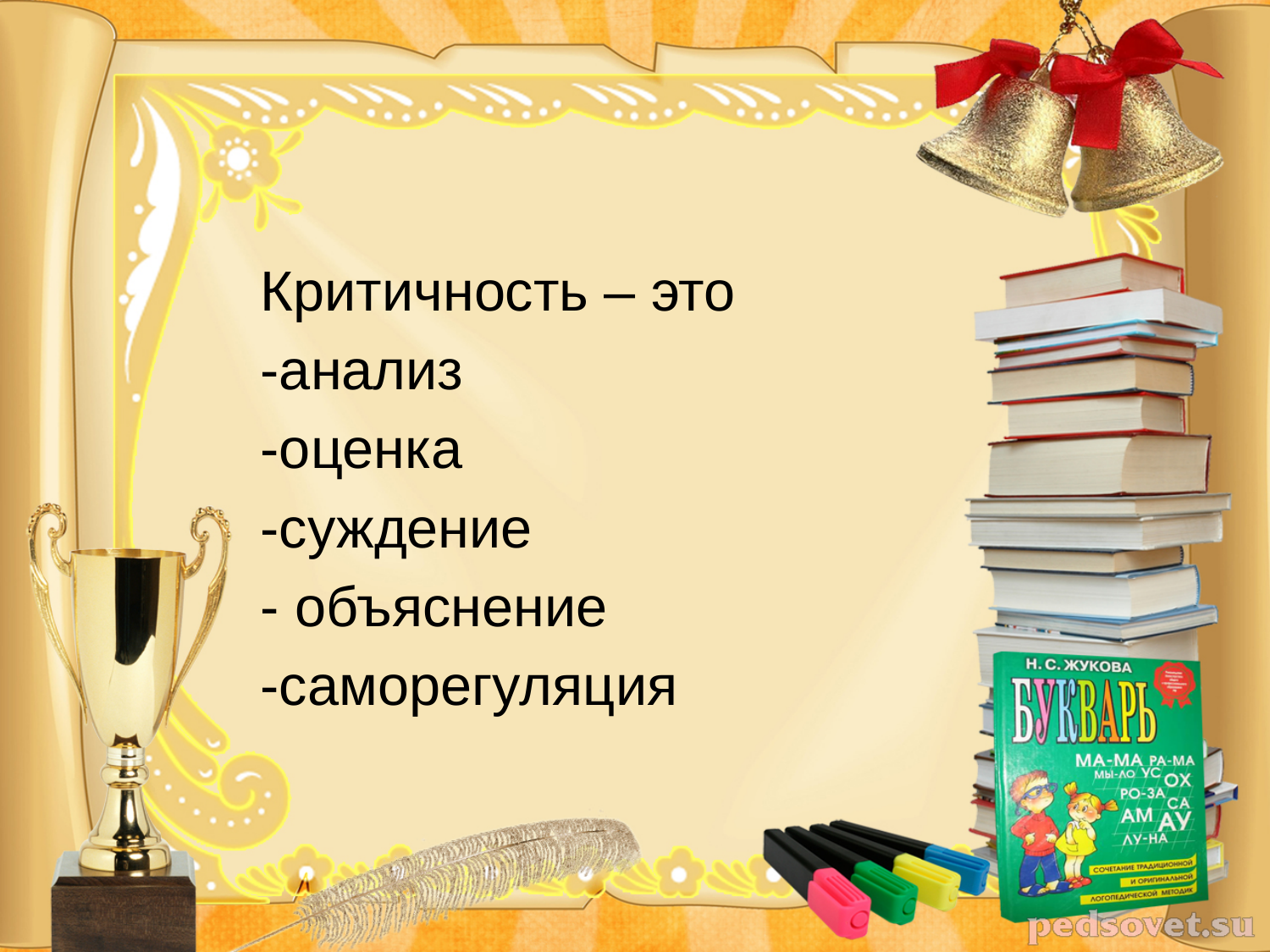

#
Критичность – это
-анализ
-оценка
-суждение
- объяснение
-саморегуляция